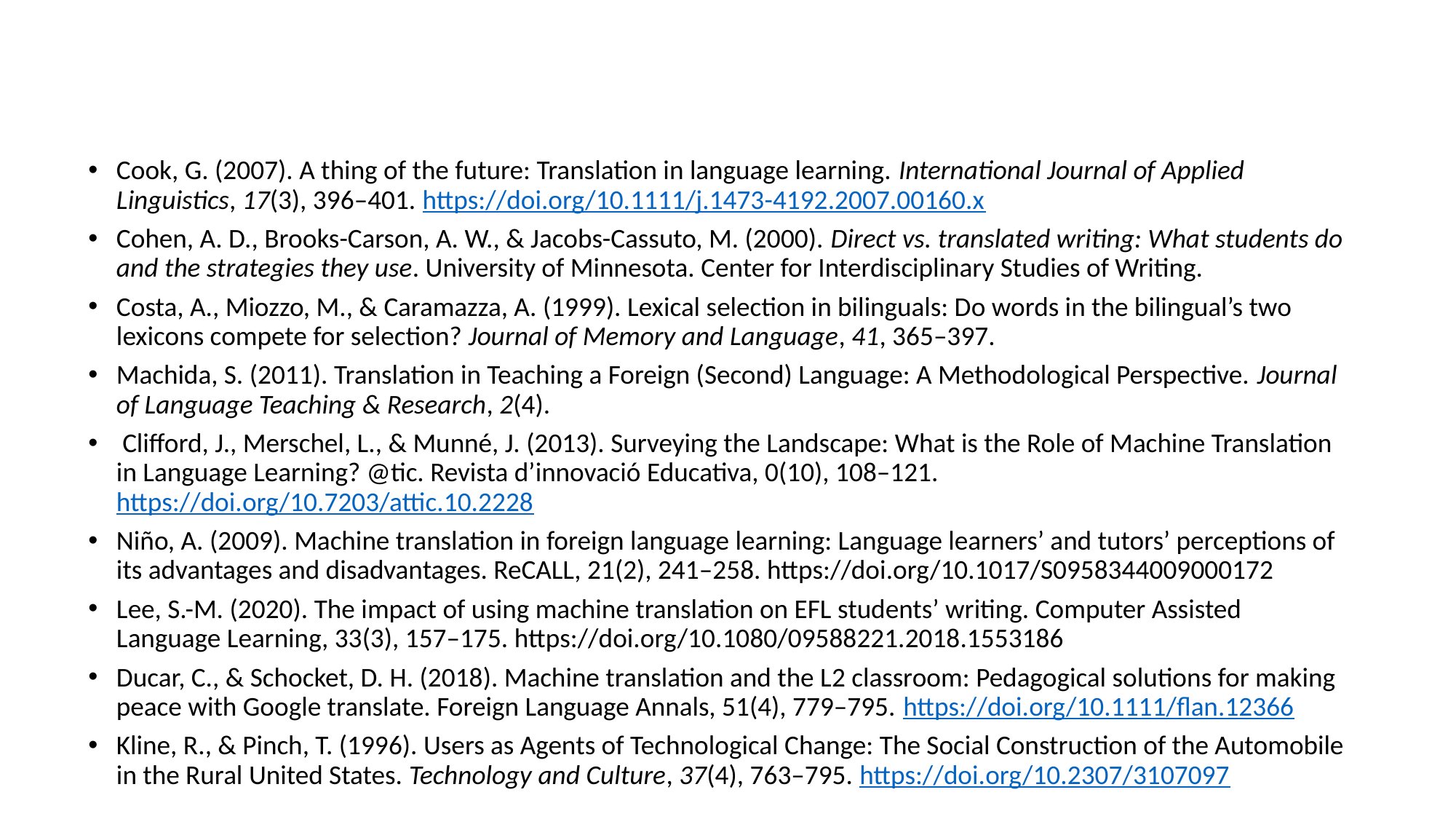

Cook, G. (2007). A thing of the future: Translation in language learning. International Journal of Applied Linguistics, 17(3), 396–401. https://doi.org/10.1111/j.1473-4192.2007.00160.x
Cohen, A. D., Brooks-Carson, A. W., & Jacobs-Cassuto, M. (2000). Direct vs. translated writing: What students do and the strategies they use. University of Minnesota. Center for Interdisciplinary Studies of Writing.
Costa, A., Miozzo, M., & Caramazza, A. (1999). Lexical selection in bilinguals: Do words in the bilingual’s two lexicons compete for selection? Journal of Memory and Language, 41, 365–397.
Machida, S. (2011). Translation in Teaching a Foreign (Second) Language: A Methodological Perspective. Journal of Language Teaching & Research, 2(4).
 Clifford, J., Merschel, L., & Munné, J. (2013). Surveying the Landscape: What is the Role of Machine Translation in Language Learning? @tic. Revista d’innovació Educativa, 0(10), 108–121. https://doi.org/10.7203/attic.10.2228
Niño, A. (2009). Machine translation in foreign language learning: Language learners’ and tutors’ perceptions of its advantages and disadvantages. ReCALL, 21(2), 241–258. https://doi.org/10.1017/S0958344009000172
Lee, S.-M. (2020). The impact of using machine translation on EFL students’ writing. Computer Assisted Language Learning, 33(3), 157–175. https://doi.org/10.1080/09588221.2018.1553186
Ducar, C., & Schocket, D. H. (2018). Machine translation and the L2 classroom: Pedagogical solutions for making peace with Google translate. Foreign Language Annals, 51(4), 779–795. https://doi.org/10.1111/flan.12366
Kline, R., & Pinch, T. (1996). Users as Agents of Technological Change: The Social Construction of the Automobile in the Rural United States. Technology and Culture, 37(4), 763–795. https://doi.org/10.2307/3107097